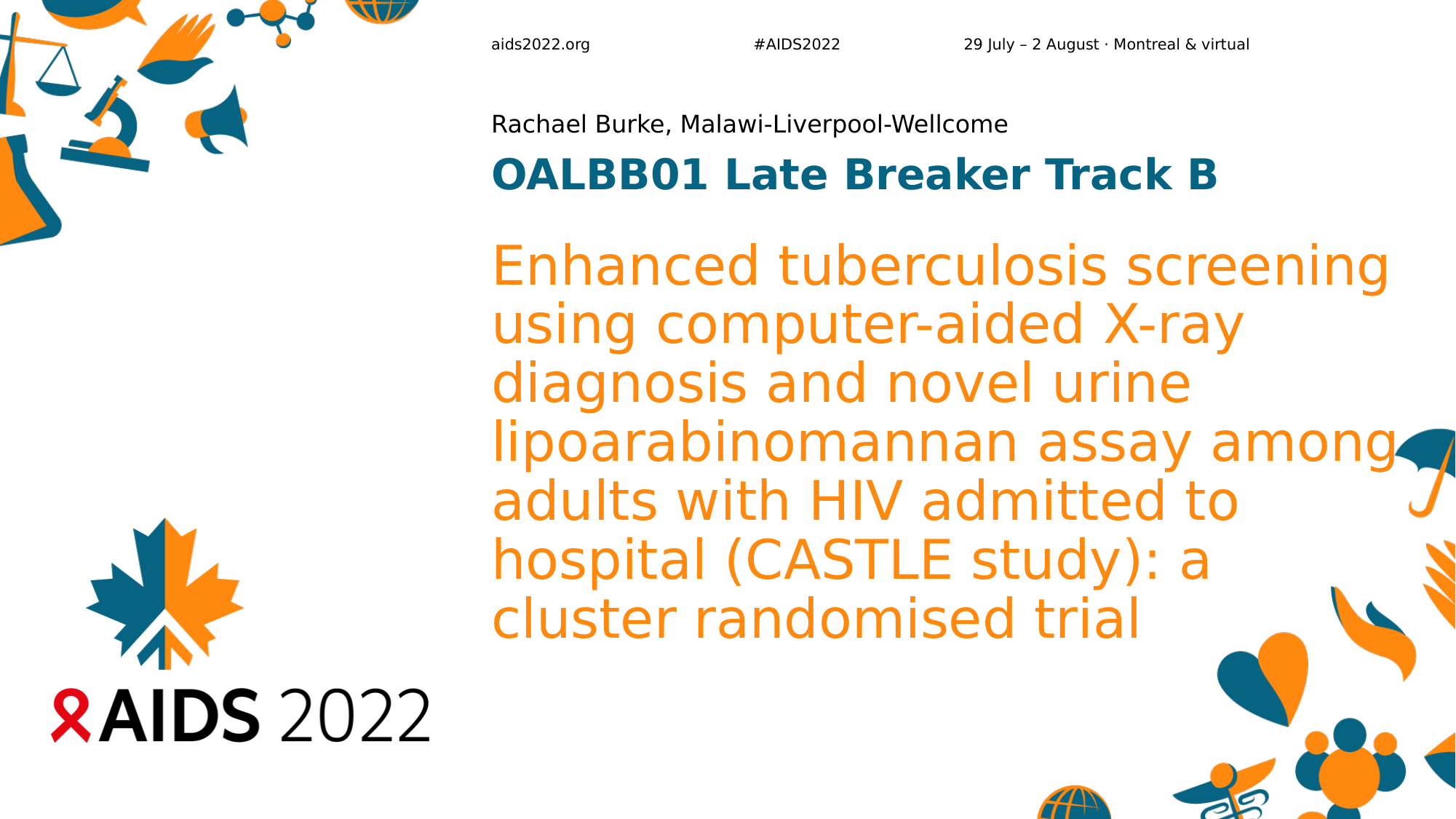

Rachael Burke, Malawi-Liverpool-Wellcome
OALBB01 Late Breaker Track B
# Enhanced tuberculosis screening using computer-aided X-ray diagnosis and novel urine lipoarabinomannan assay among adults with HIV admitted to hospital (CASTLE study): a cluster randomised trial